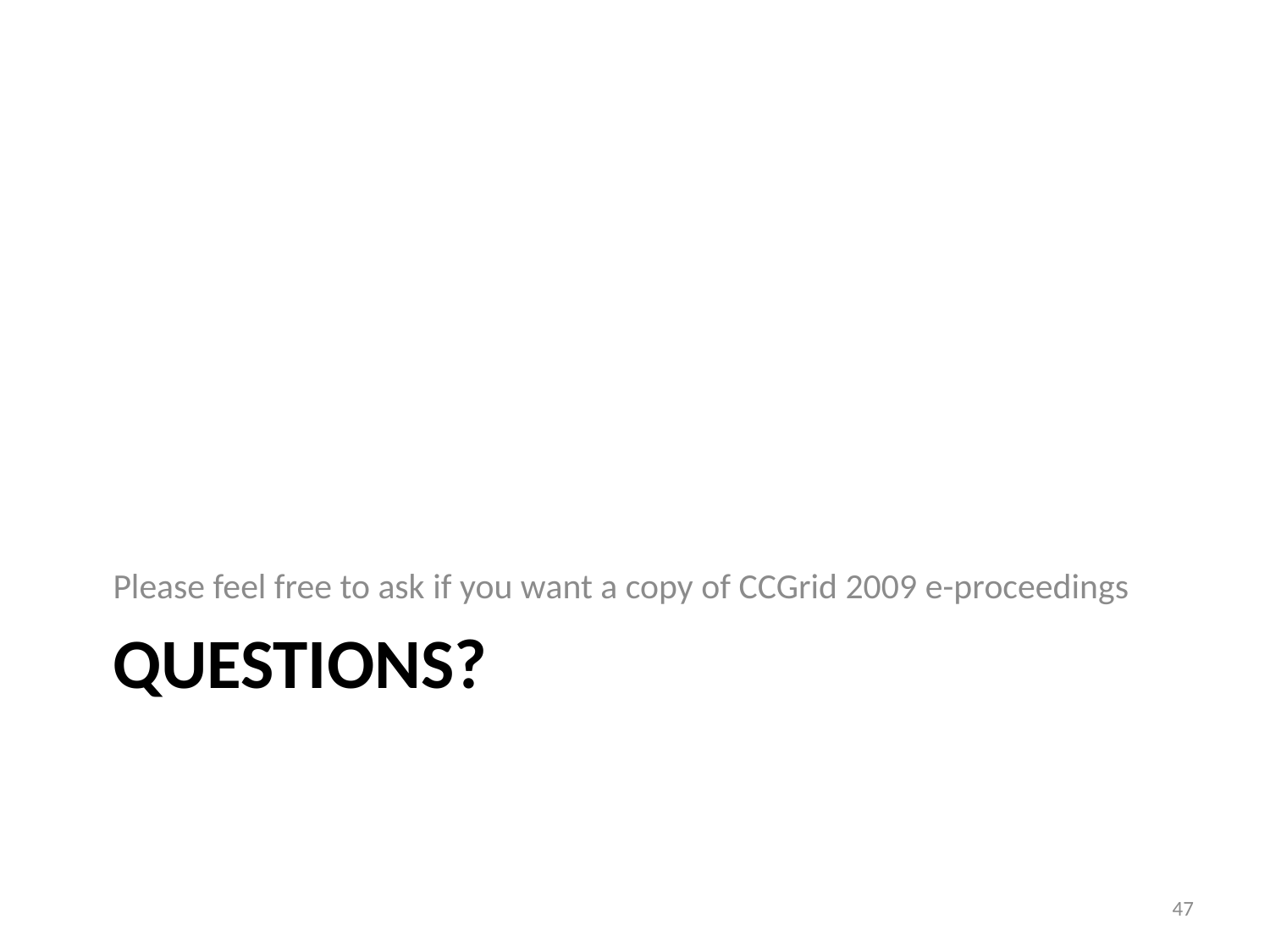

Please feel free to ask if you want a copy of CCGrid 2009 e-proceedings
# Questions?
47